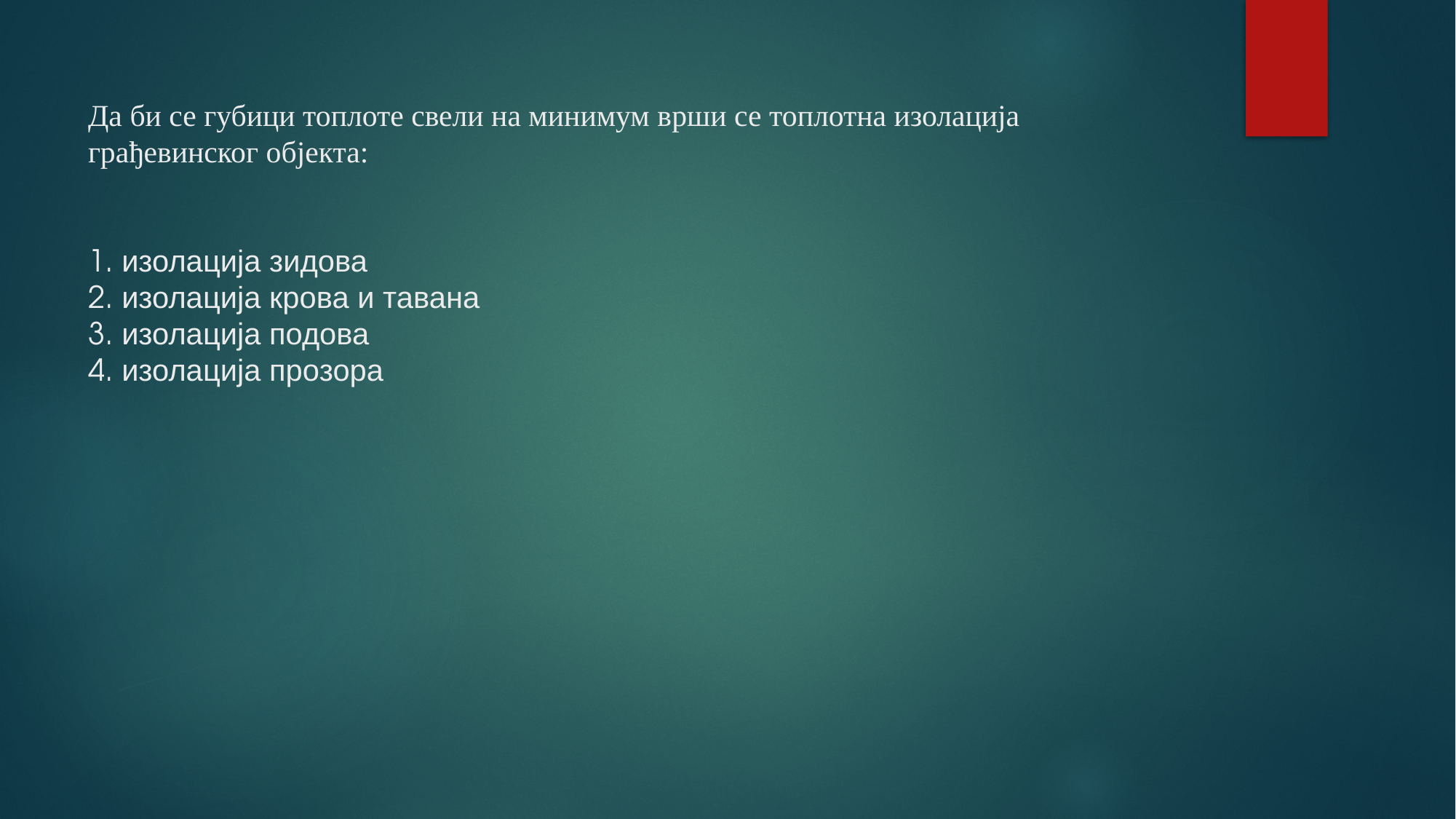

# Да би се губици топлоте свели на минимум врши се топлотна изолација грађевинског објекта: 1. изолација зидова 2. изолација крова и тавана 3. изолација подова 4. изолација прозора